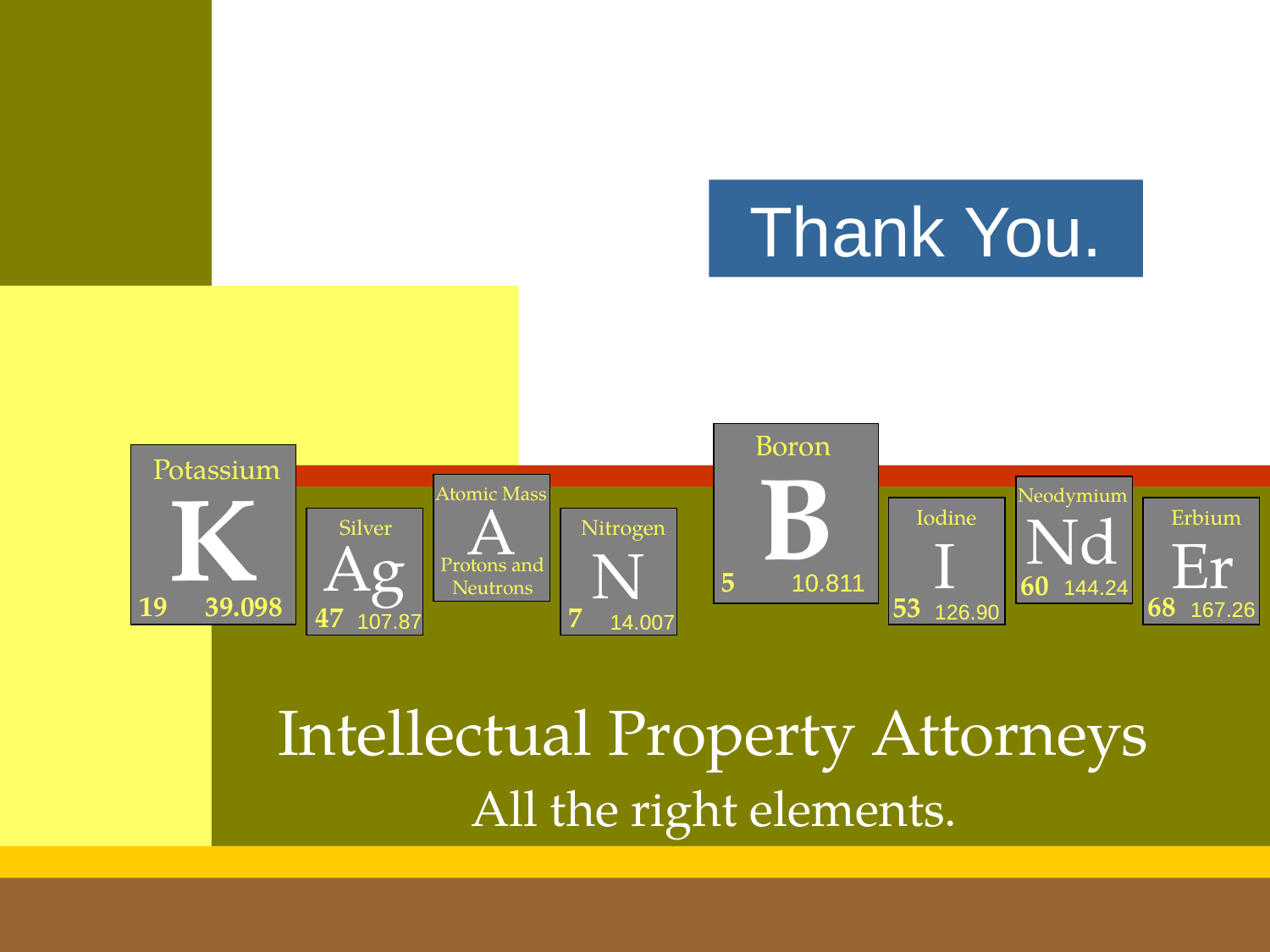

Thank You.

Boron
B
Potassium
K

Atomic Mass

Neodymium
Nd
60
144.24

A

Iodine

Erbium

Silver

Nitrogen

I
Er
Ag
N
Protons and Neutrons
5
10.811
19
39.098
68
53
167.26
126.90
47
7
107.87
14.007
Intellectual Property Attorneys
All the right elements.

38